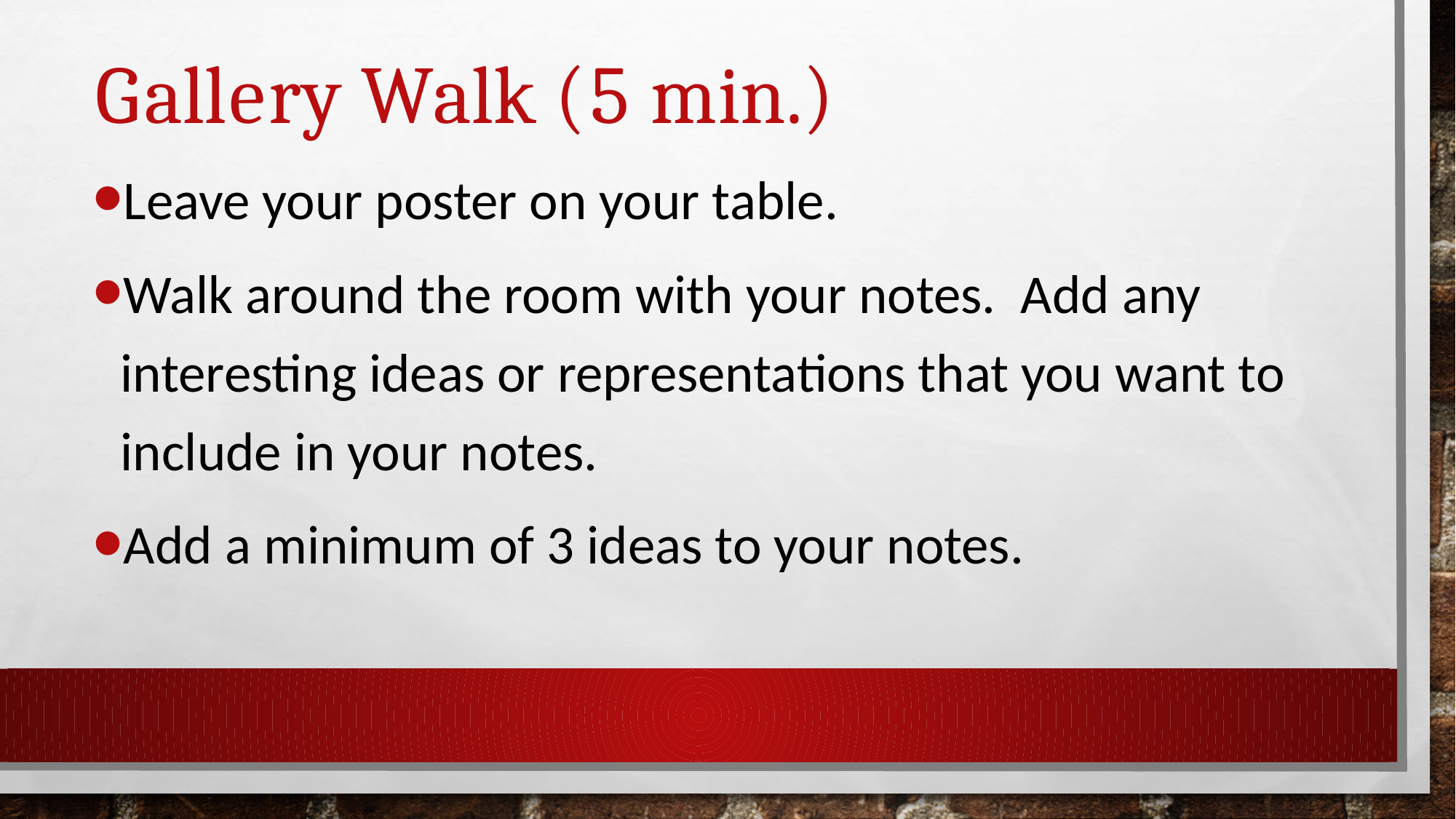

# Gallery Walk (5 min.)
Leave your poster on your table.
Walk around the room with your notes.  Add any interesting ideas or representations that you want to include in your notes.
Add a minimum of 3 ideas to your notes.